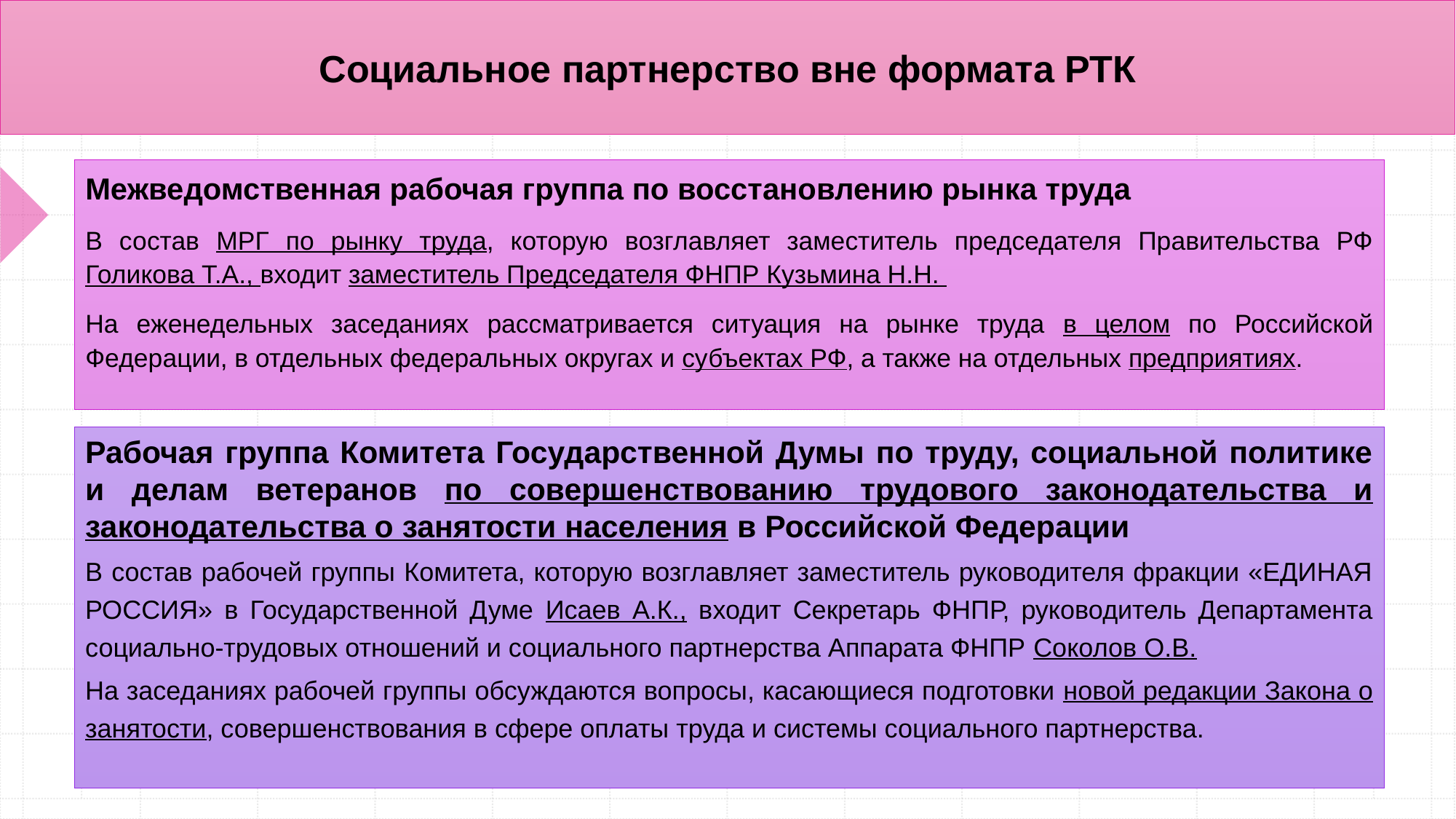

# Социальное партнерство вне формата РТК
Межведомственная рабочая группа по восстановлению рынка труда
В состав МРГ по рынку труда, которую возглавляет заместитель председателя Правительства РФ Голикова Т.А., входит заместитель Председателя ФНПР Кузьмина Н.Н.
На еженедельных заседаниях рассматривается ситуация на рынке труда в целом по Российской Федерации, в отдельных федеральных округах и субъектах РФ, а также на отдельных предприятиях.

Рабочая группа Комитета Государственной Думы по труду, социальной политике и делам ветеранов по совершенствованию трудового законодательства и законодательства о занятости населения в Российской Федерации
В состав рабочей группы Комитета, которую возглавляет заместитель руководителя фракции «ЕДИНАЯ РОССИЯ» в Государственной Думе Исаев А.К., входит Секретарь ФНПР, руководитель Департамента социально-трудовых отношений и социального партнерства Аппарата ФНПР Соколов О.В.
На заседаниях рабочей группы обсуждаются вопросы, касающиеся подготовки новой редакции Закона о занятости, совершенствования в сфере оплаты труда и системы социального партнерства.